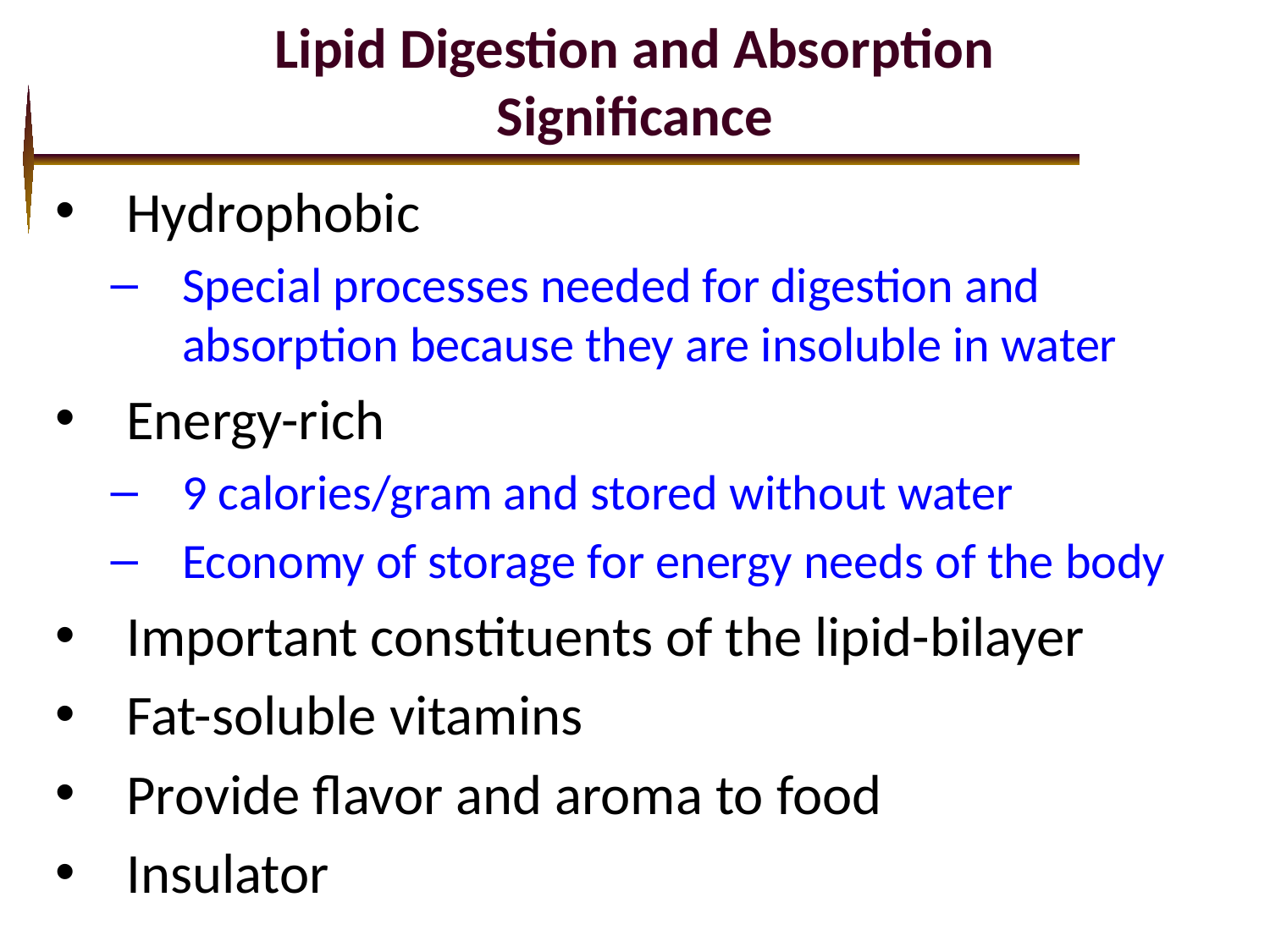

# Lipid Digestion and Absorption Significance

Hydrophobic
Special processes needed for digestion and absorption because they are insoluble in water
Energy-rich
9 calories/gram and stored without water
Economy of storage for energy needs of the body
Important constituents of the lipid-bilayer
Fat-soluble vitamins
Provide flavor and aroma to food
Insulator